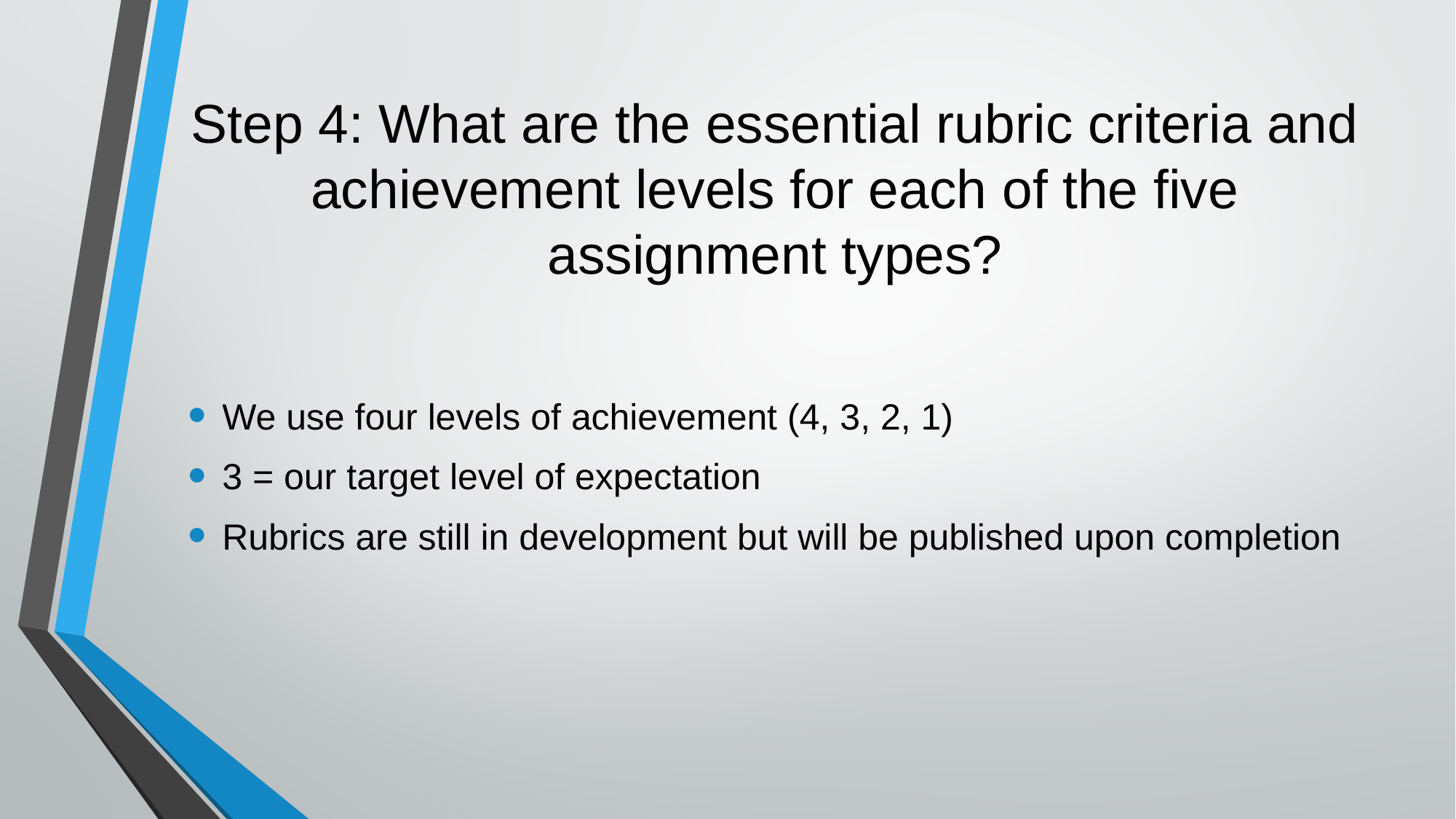

# Step 4: What are the essential rubric criteria and achievement levels for each of the five assignment types?
We use four levels of achievement (4, 3, 2, 1)
3 = our target level of expectation
Rubrics are still in development but will be published upon completion